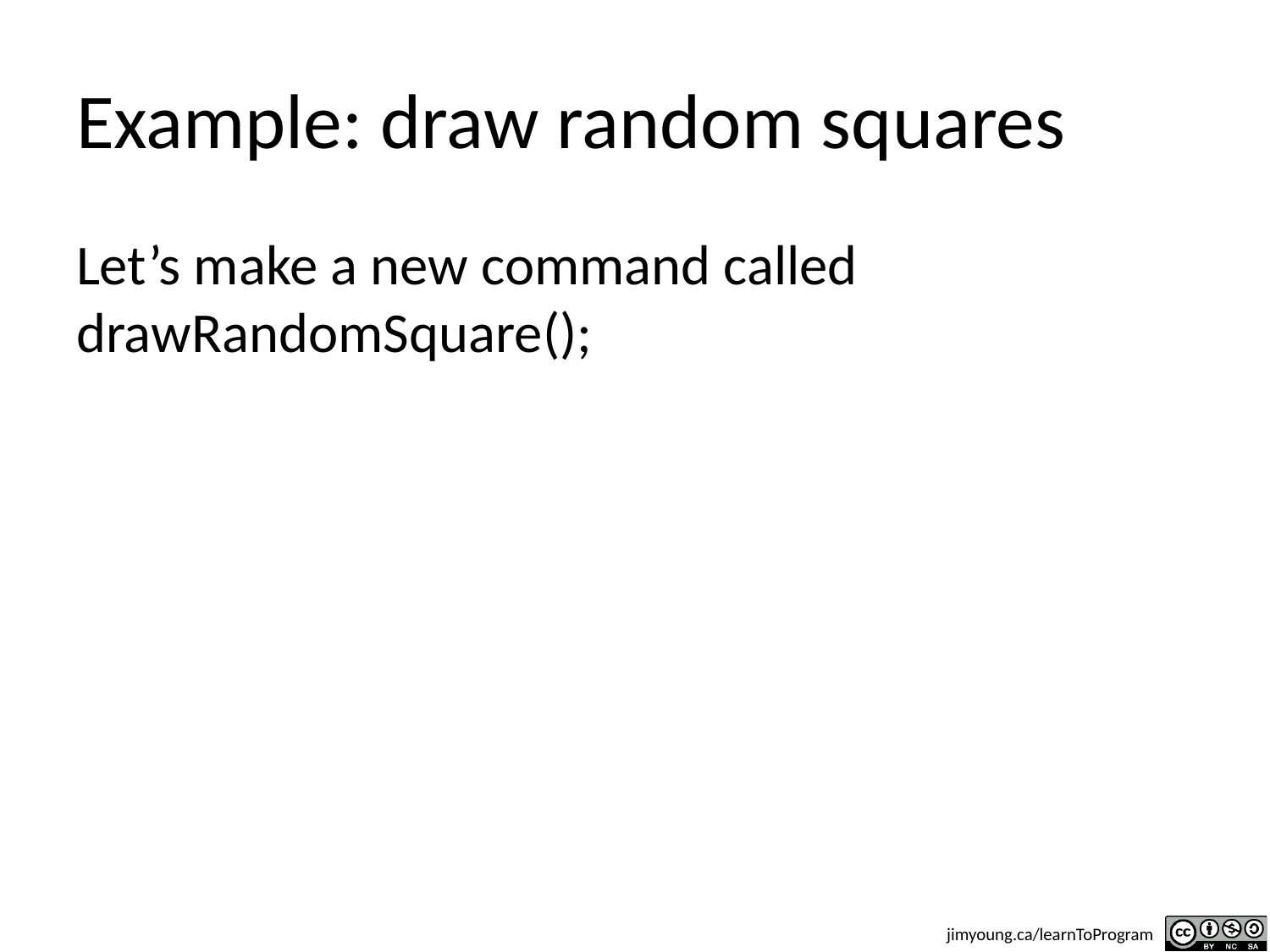

# Example: draw random squares
Let’s make a new command called drawRandomSquare();